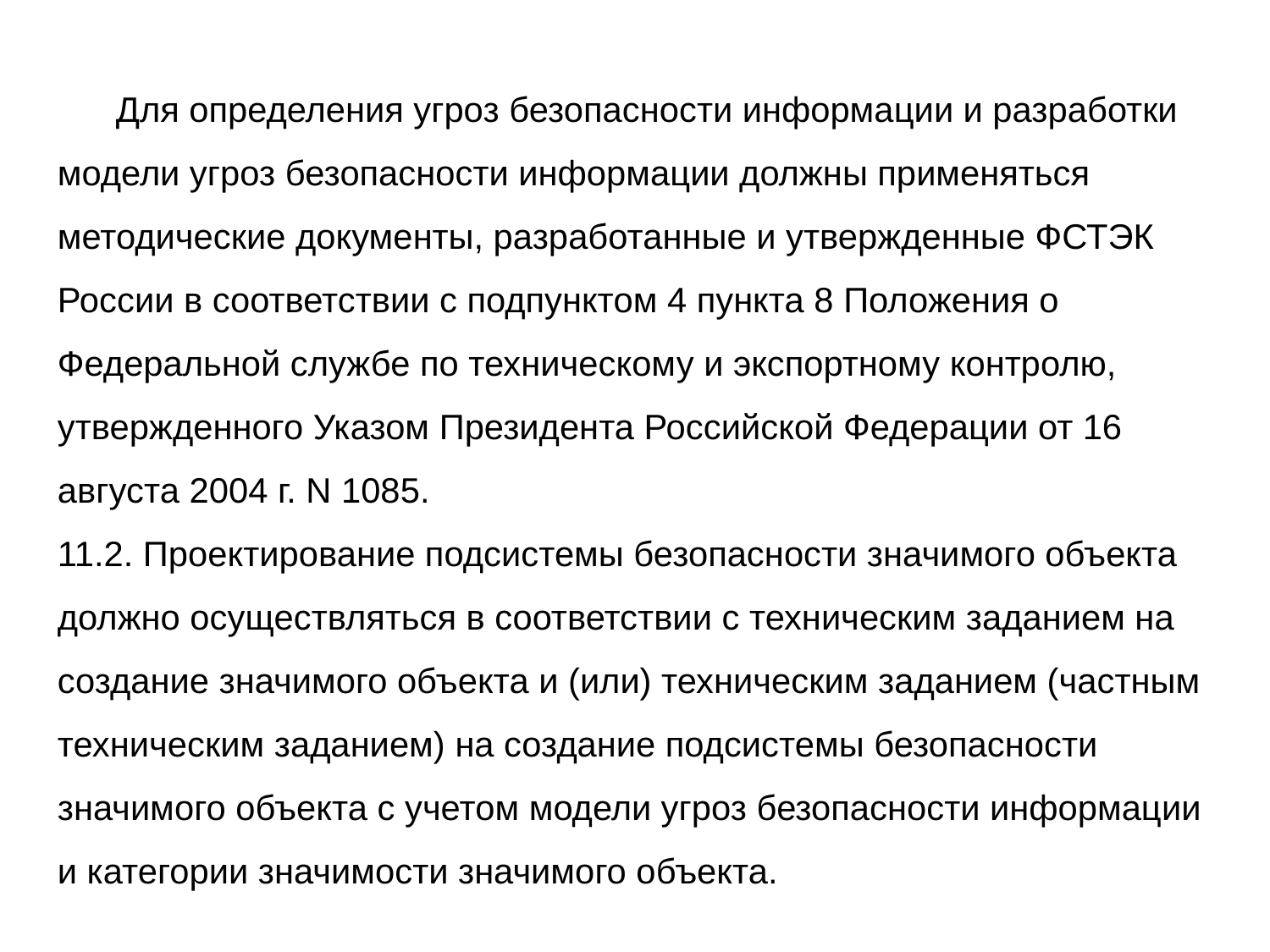

Для определения угроз безопасности информации и разработки модели угроз безопасности информации должны применяться методические документы, разработанные и утвержденные ФСТЭК России в соответствии с подпунктом 4 пункта 8 Положения о Федеральной службе по техническому и экспортному контролю, утвержденного Указом Президента Российской Федерации от 16 августа 2004 г. N 1085.
11.2. Проектирование подсистемы безопасности значимого объекта должно осуществляться в соответствии с техническим заданием на создание значимого объекта и (или) техническим заданием (частным техническим заданием) на создание подсистемы безопасности значимого объекта с учетом модели угроз безопасности информации и категории значимости значимого объекта.